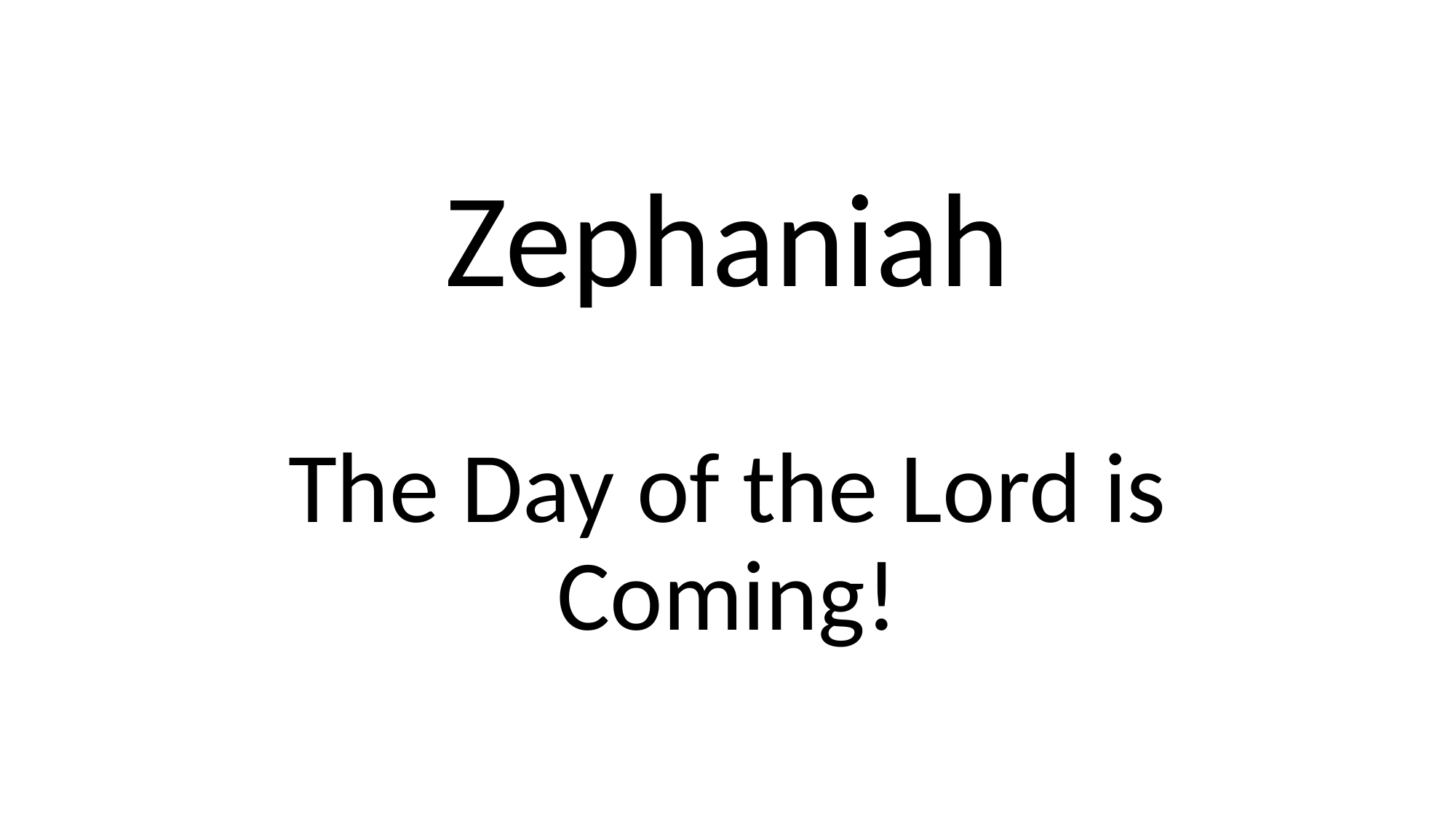

# Zephaniah
The Day of the Lord is Coming!